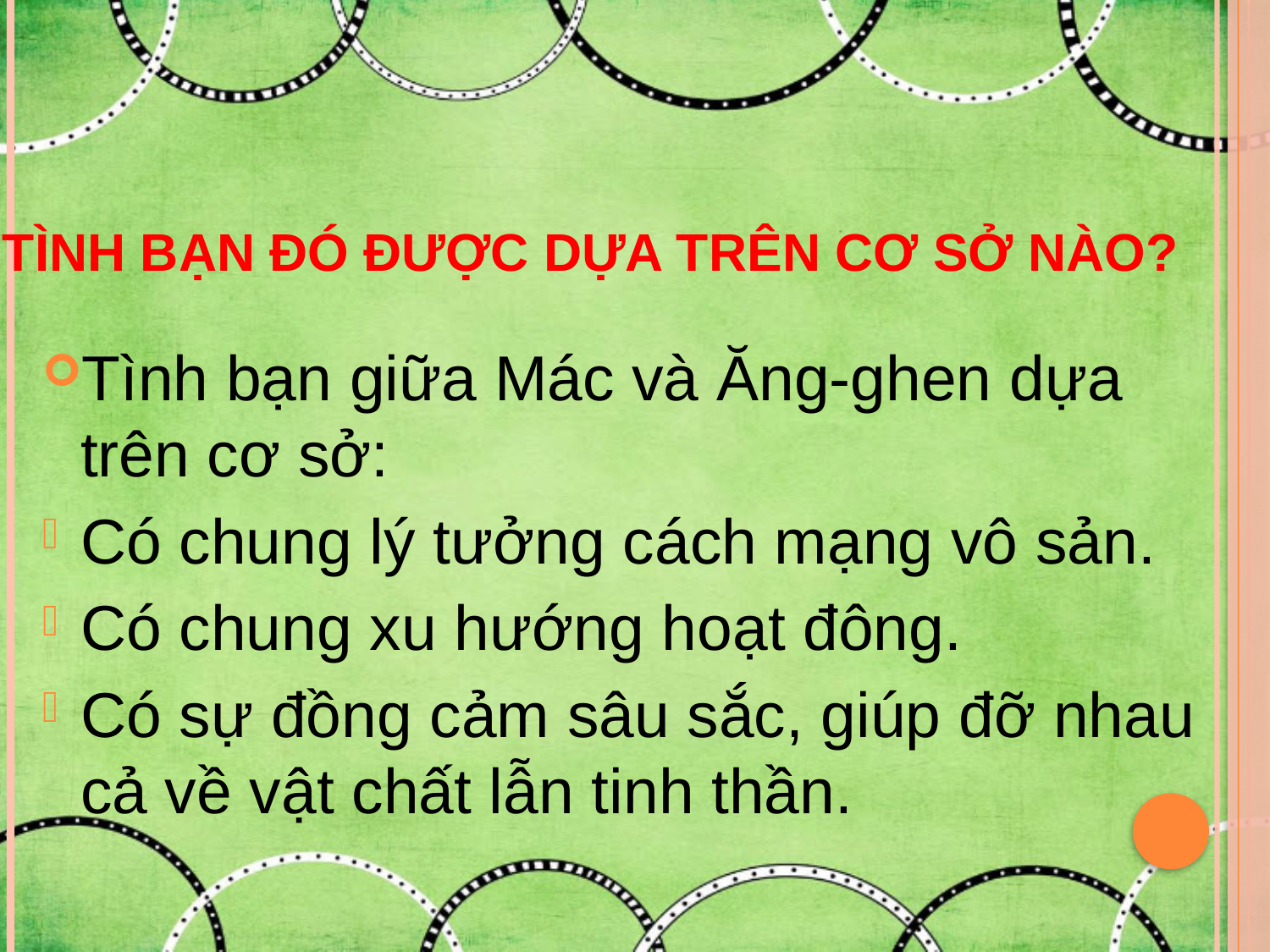

# Tình bạn đó được dựa trên cơ sở nào?
Tình bạn giữa Mác và Ăng-ghen dựa trên cơ sở:
Có chung lý tưởng cách mạng vô sản.
Có chung xu hướng hoạt đông.
Có sự đồng cảm sâu sắc, giúp đỡ nhau cả về vật chất lẫn tinh thần.